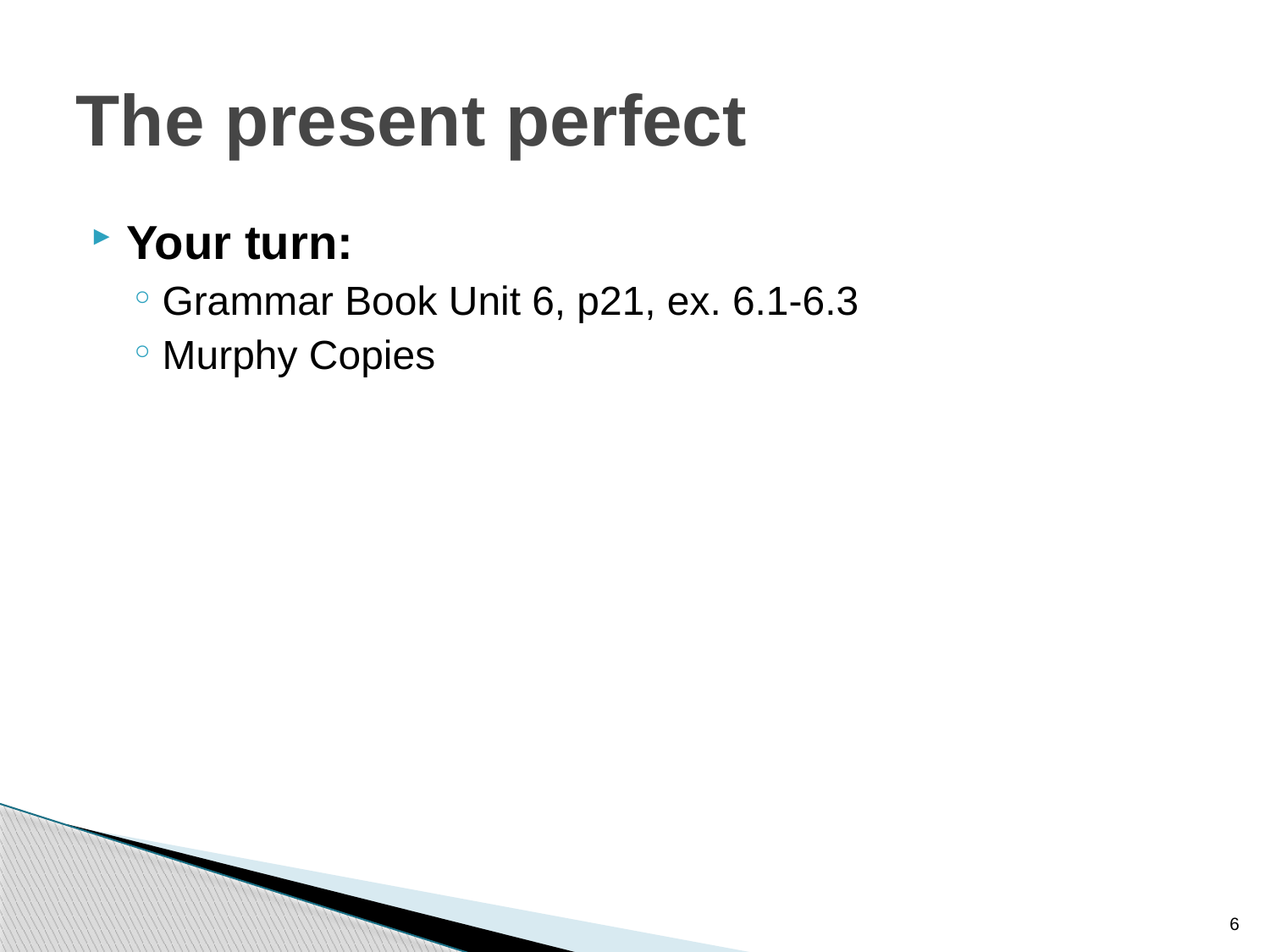

# The present perfect
Your turn:
Grammar Book Unit 6, p21, ex. 6.1-6.3
Murphy Copies

6